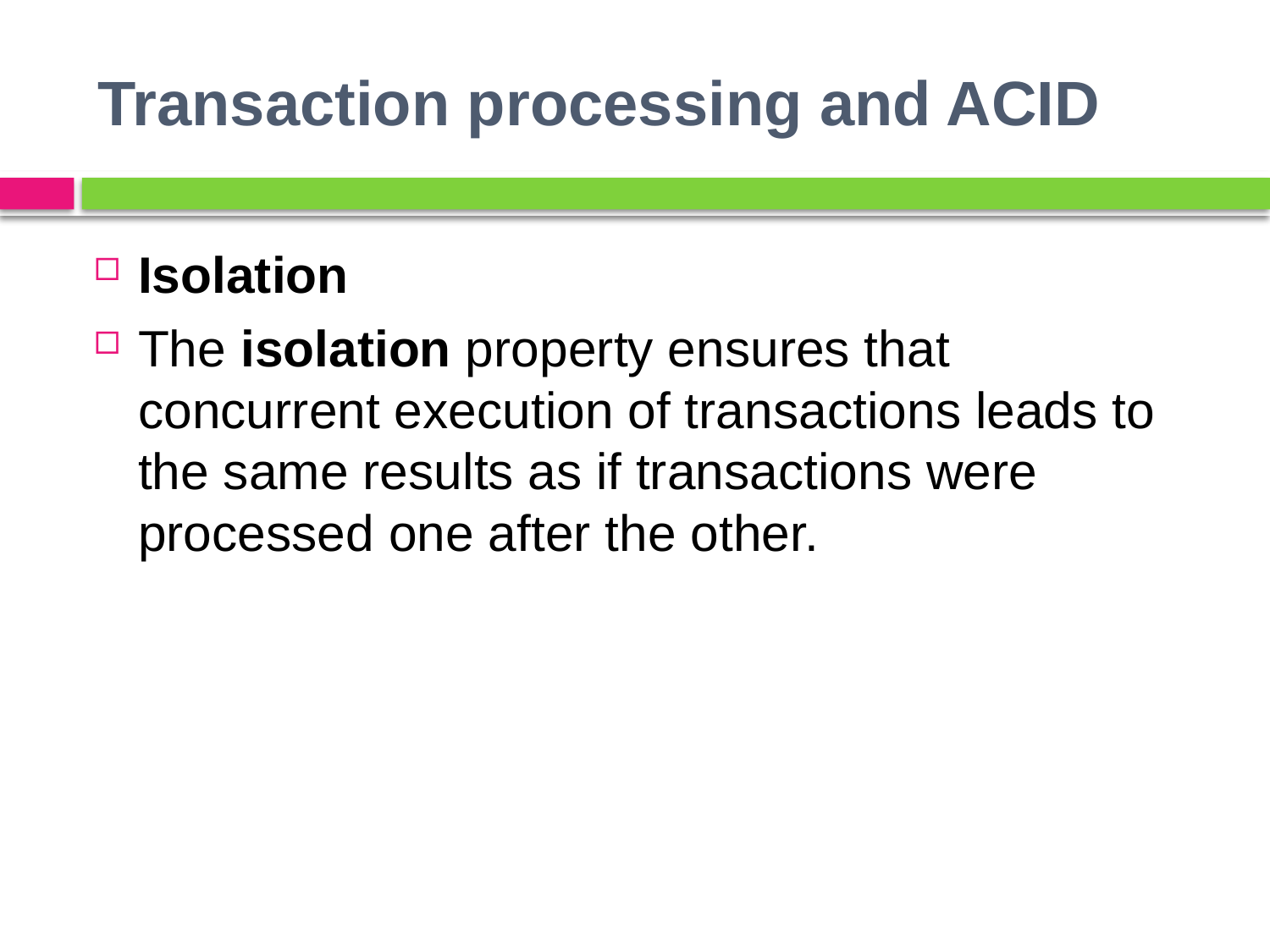

# Transaction processing and ACID
Isolation
The isolation property ensures that concurrent execution of transactions leads to the same results as if transactions were processed one after the other.